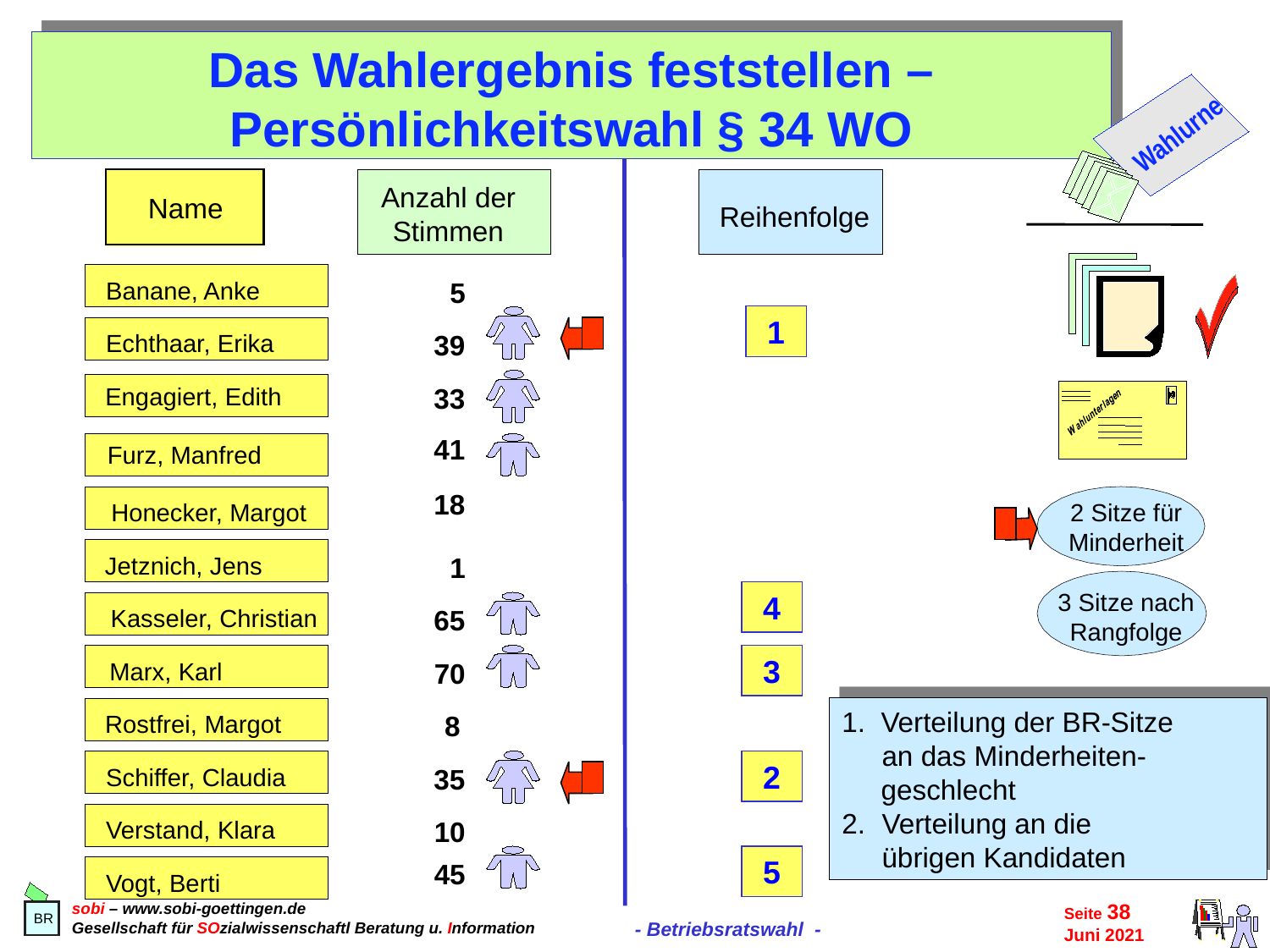

Das Wahlergebnis feststellen –
Persönlichkeitswahl § 34 WO

Wahlurne

Anzahl der
Stimmen
Name
Reihenfolge

Banane, Anke
5

 1

Echthaar, Erika
39

Engagiert, Edith
33

41

Furz, Manfred

18

Honecker, Margot
2 Sitze für
Minderheit

Jetznich, Jens
1

 4
3 Sitze nach
Rangfolge

Kasseler, Christian
65

 3
Marx, Karl
70

1.  Verteilung der BR-Sitze
an das Minderheiten-
     geschlecht
2.	Verteilung an die
übrigen Kandidaten
Rostfrei, Margot
8

 2
Schiffer, Claudia
35

Verstand, Klara
10

 5

45
Vogt, Berti